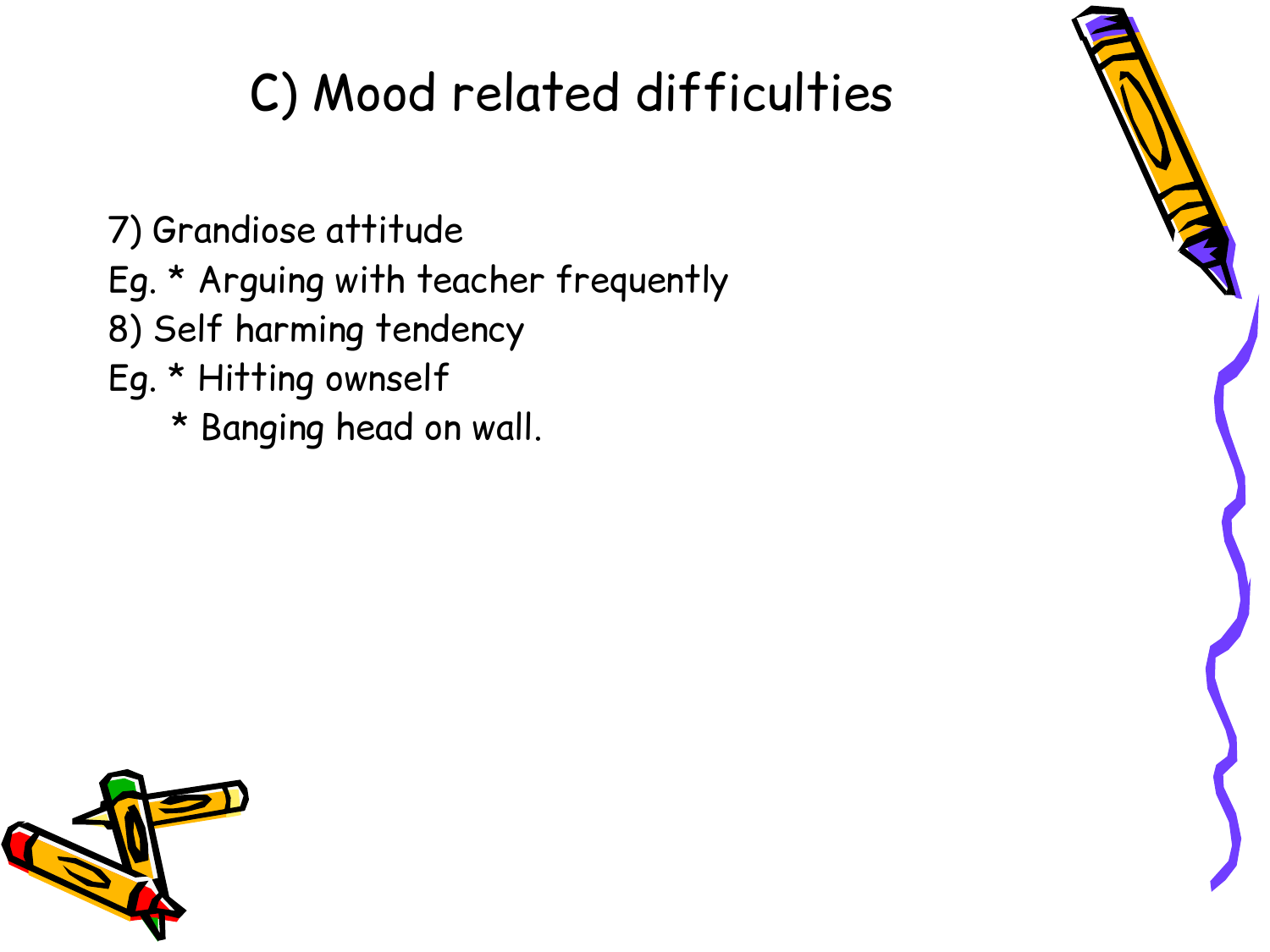

# C) Mood related difficulties
7) Grandiose attitude
Eg. * Arguing with teacher frequently
8) Self harming tendency
Eg. * Hitting ownself
      * Banging head on wall.